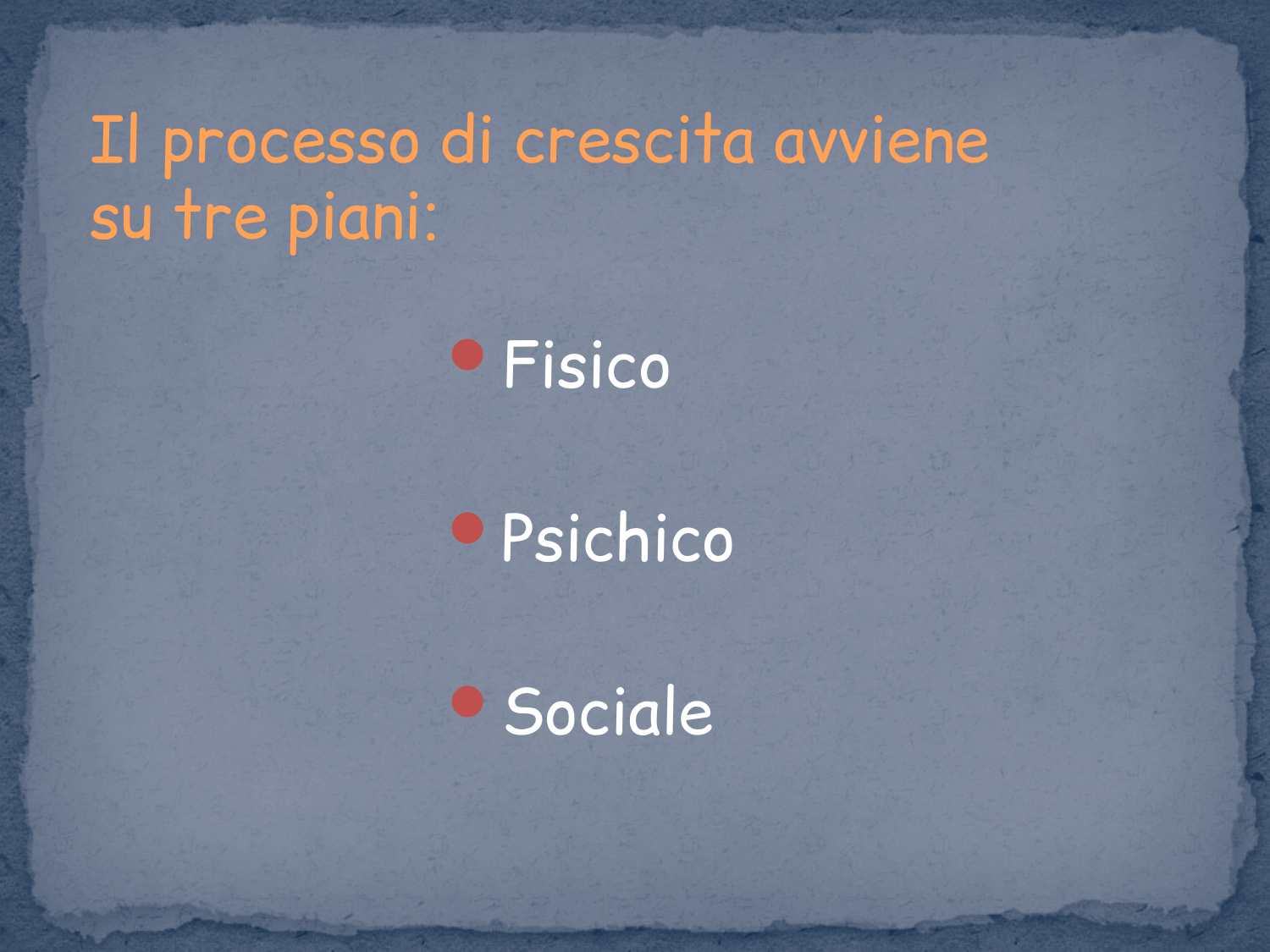

Il processo di crescita avviene
su tre piani:
Fisico

Psichico

Sociale